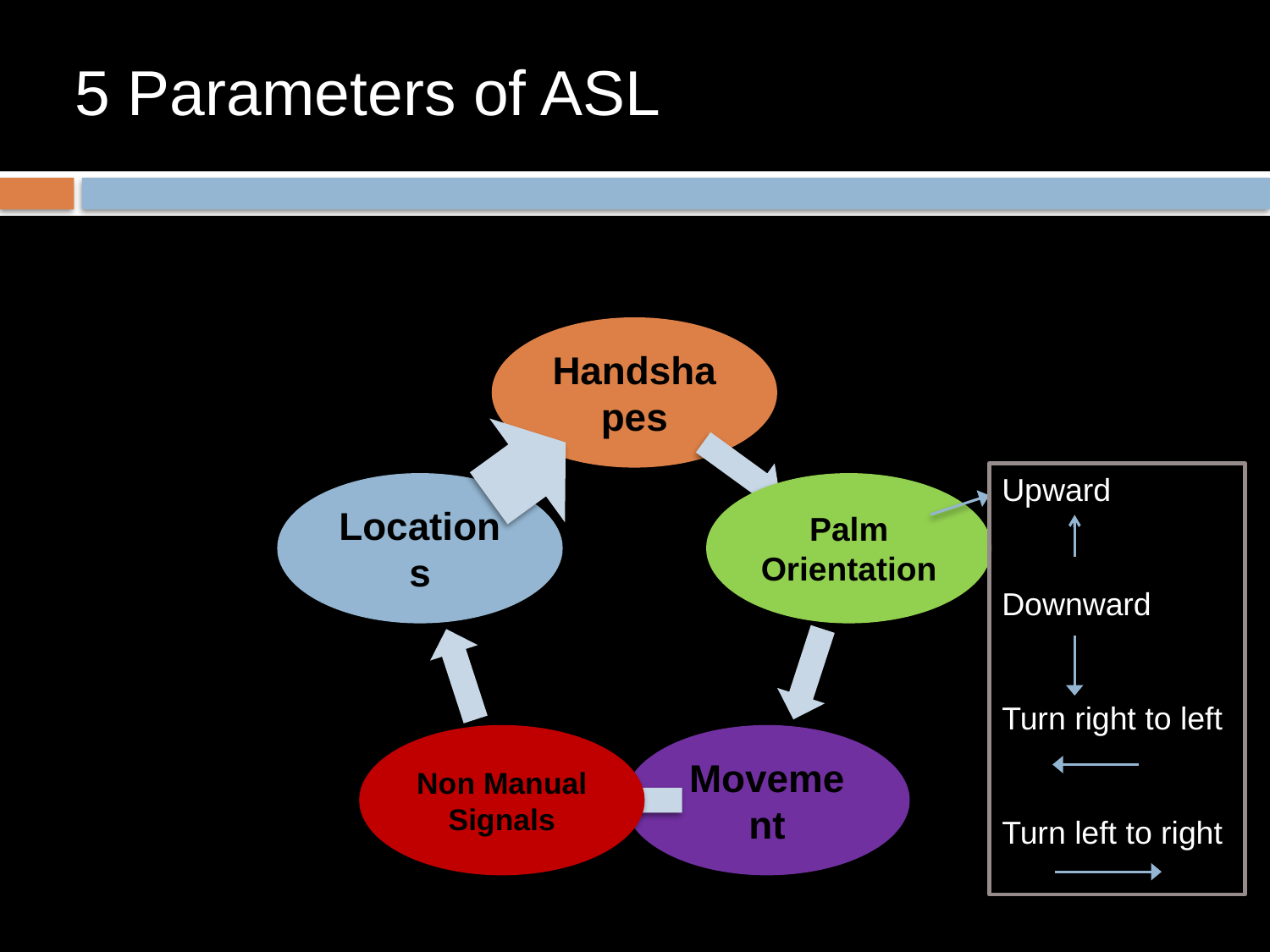

# 5 Parameters of ASL
Handshapes
Palm
Orientation
Movement
Non Manual Signals
Locations
Upward
Downward
Turn right to left
Turn left to right